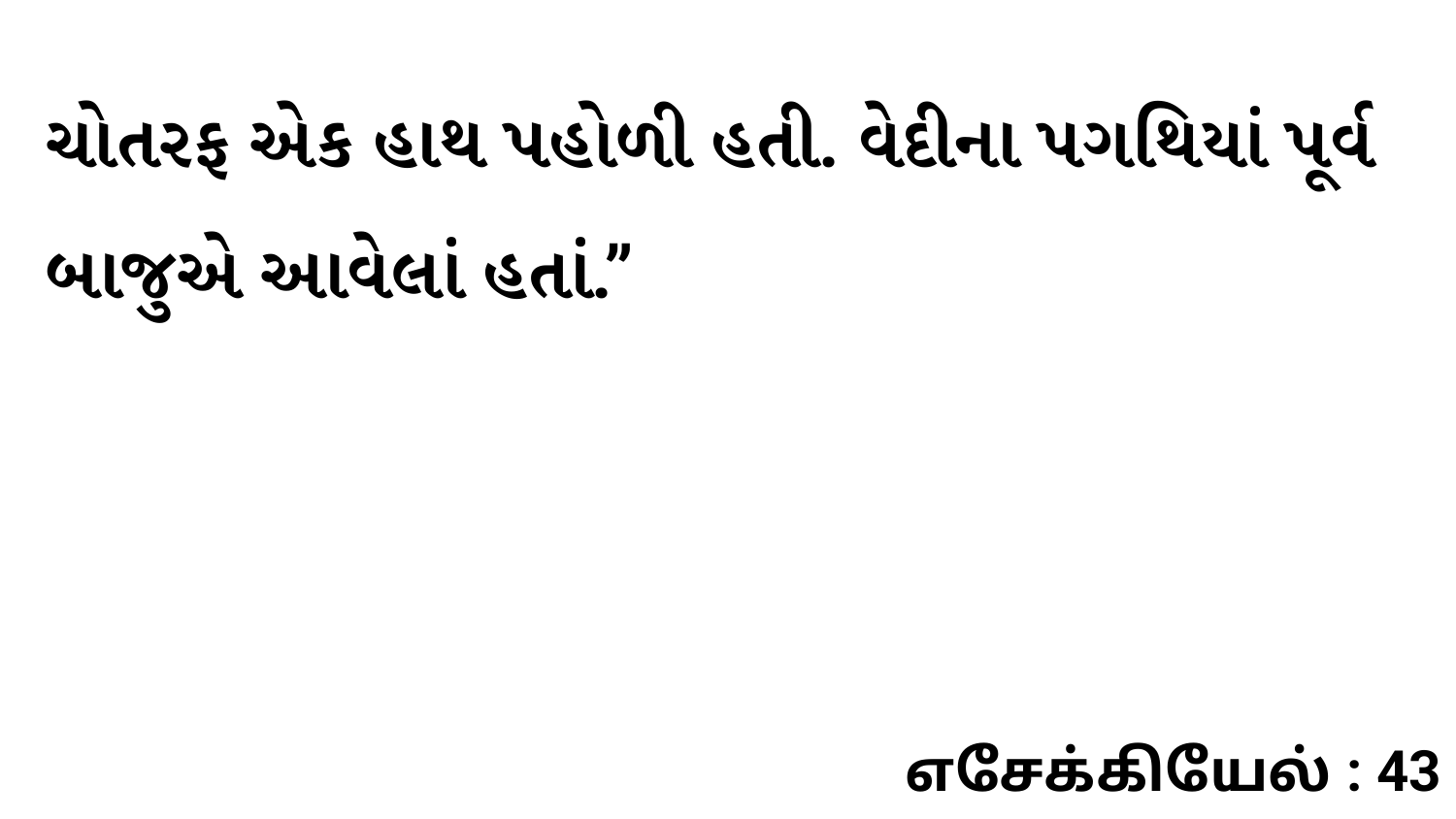

ચોતરફ એક હાથ પહોળી હતી. વેદીના પગથિયાં પૂર્વ બાજુએ આવેલાં હતાં.”
எசேக்கியேல் : 43